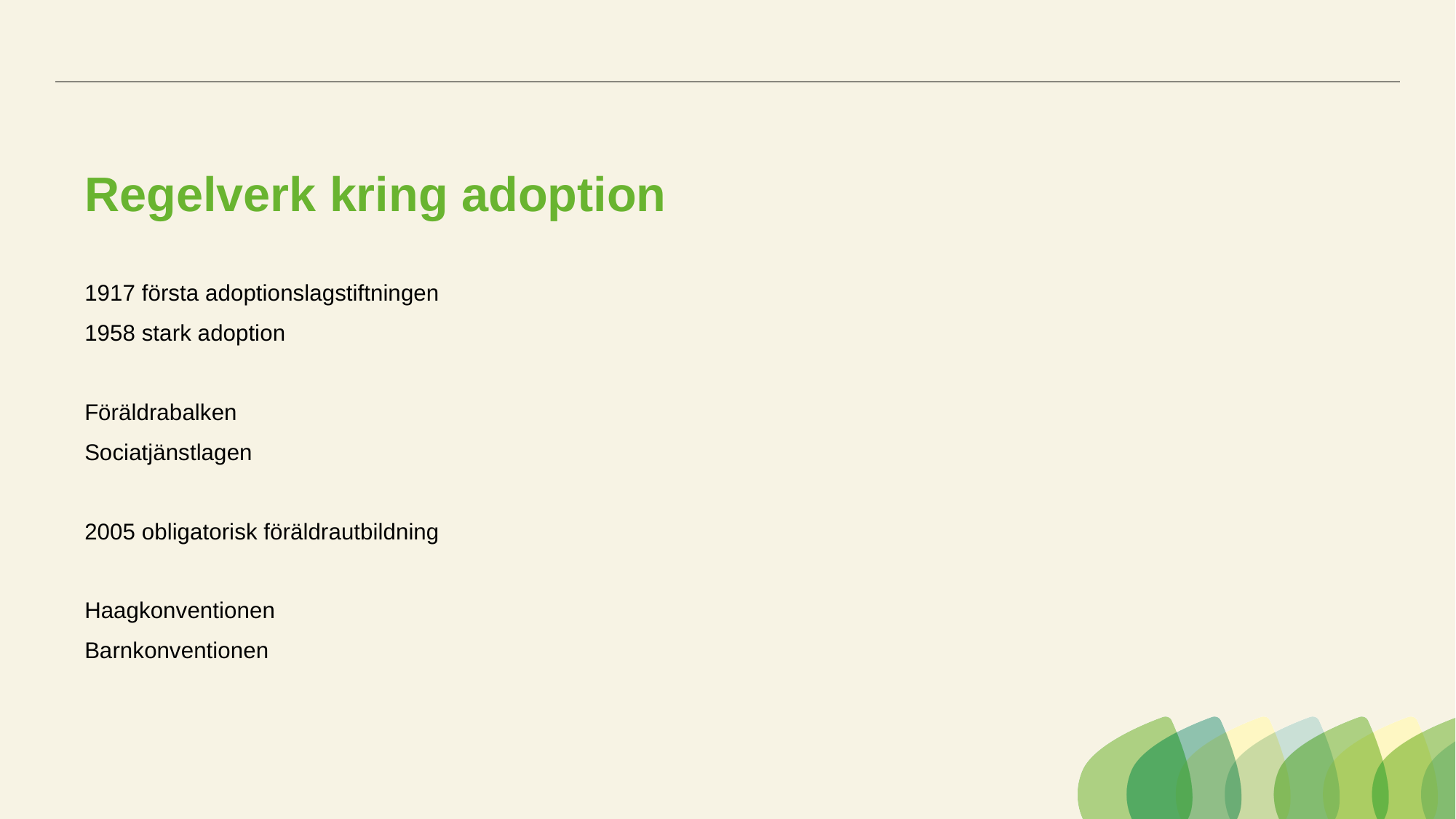

# Regelverk kring adoption
1917 första adoptionslagstiftningen
1958 stark adoption

Föräldrabalken
Sociatjänstlagen

2005 obligatorisk föräldrautbildning

Haagkonventionen
Barnkonventionen